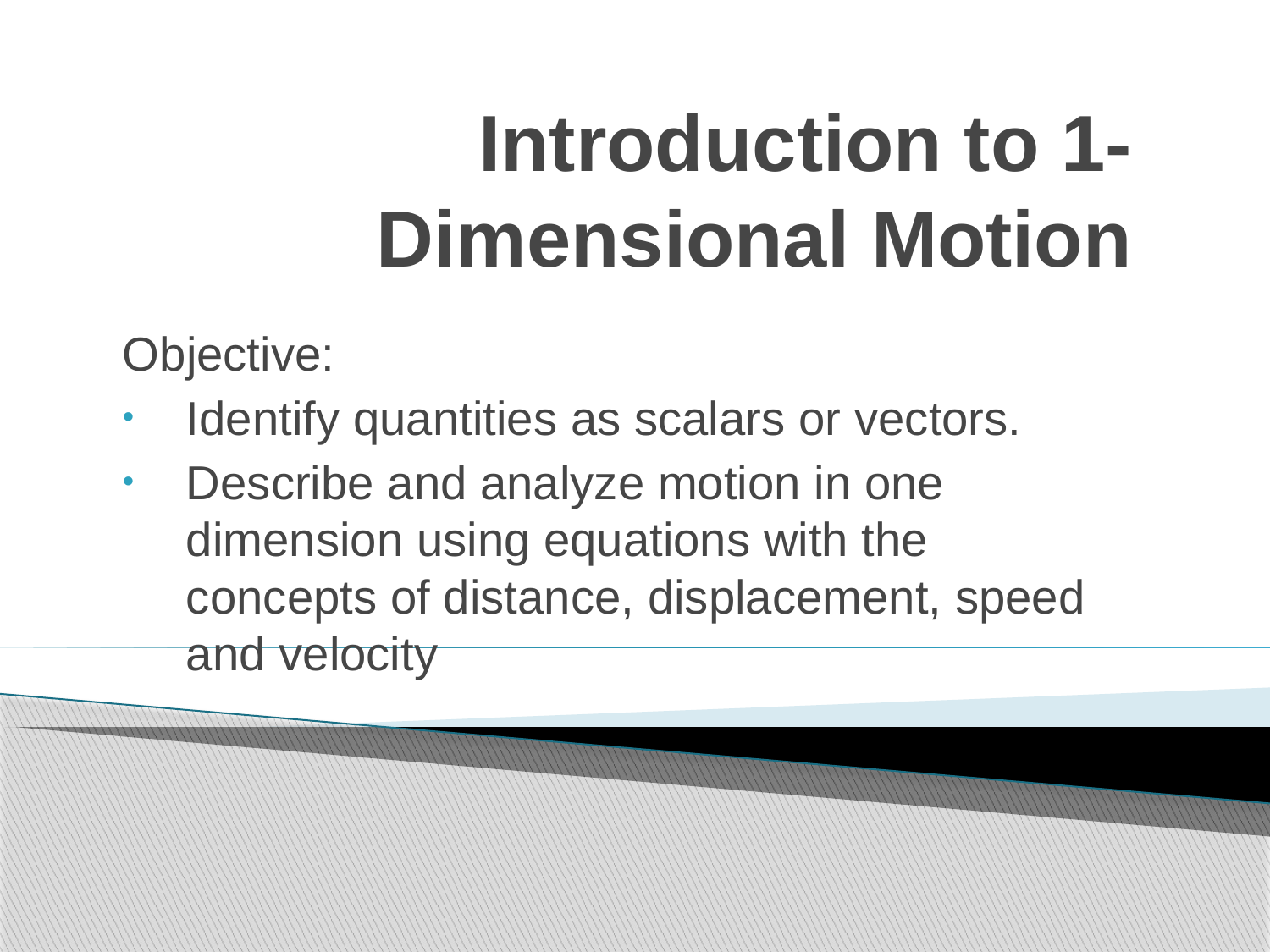

# Introduction to 1-Dimensional Motion
Objective:
Identify quantities as scalars or vectors.
Describe and analyze motion in one dimension using equations with the concepts of distance, displacement, speed and velocity